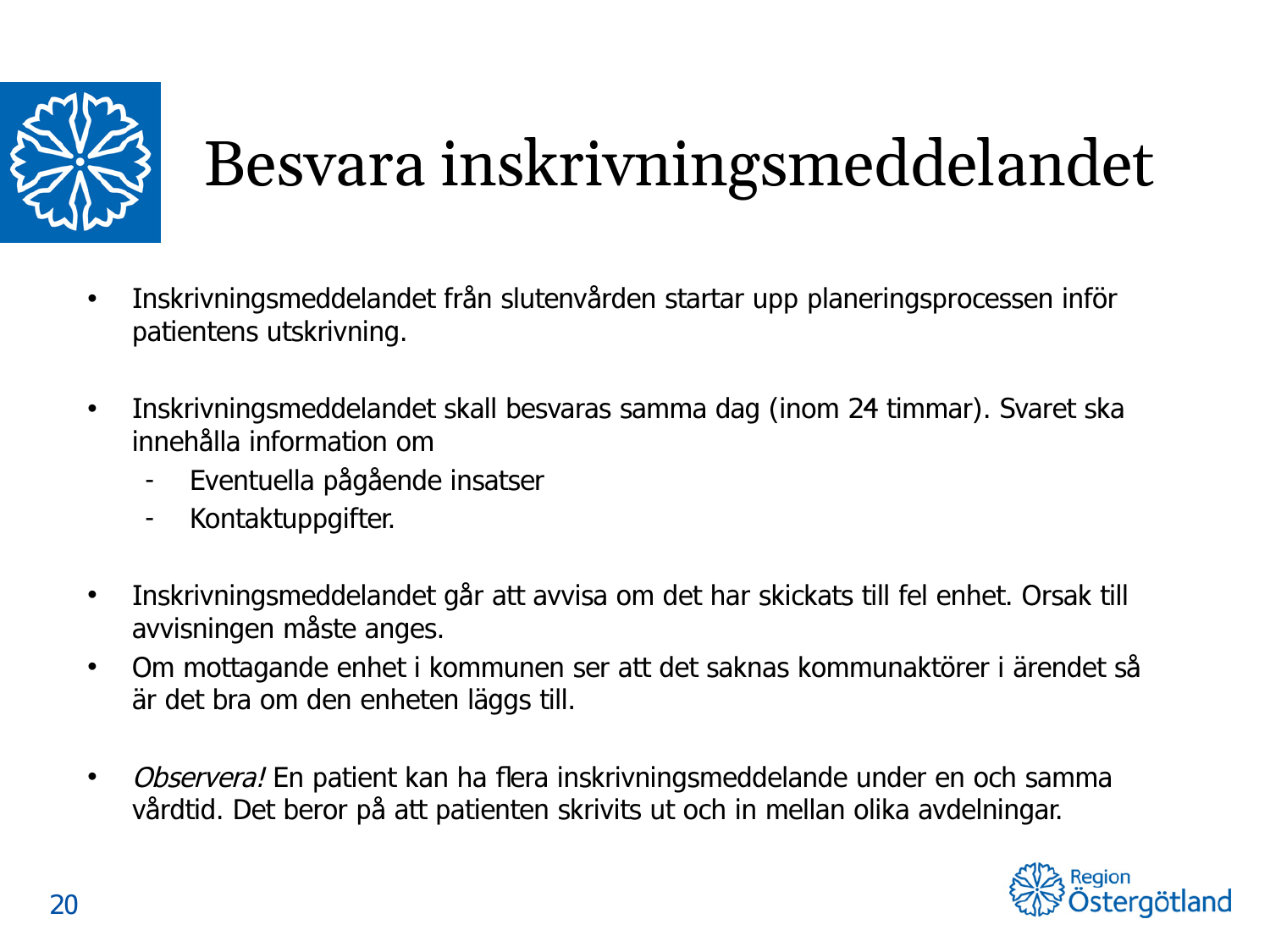

# Besvara inskrivningsmeddelandet
Inskrivningsmeddelandet från slutenvården startar upp planeringsprocessen inför patientens utskrivning.

Inskrivningsmeddelandet skall besvaras samma dag (inom 24 timmar). Svaret ska innehålla information om
Eventuella pågående insatser
Kontaktuppgifter.

Inskrivningsmeddelandet går att avvisa om det har skickats till fel enhet. Orsak till avvisningen måste anges.
Om mottagande enhet i kommunen ser att det saknas kommunaktörer i ärendet så är det bra om den enheten läggs till.

Observera! En patient kan ha flera inskrivningsmeddelande under en och samma vårdtid. Det beror på att patienten skrivits ut och in mellan olika avdelningar.
20